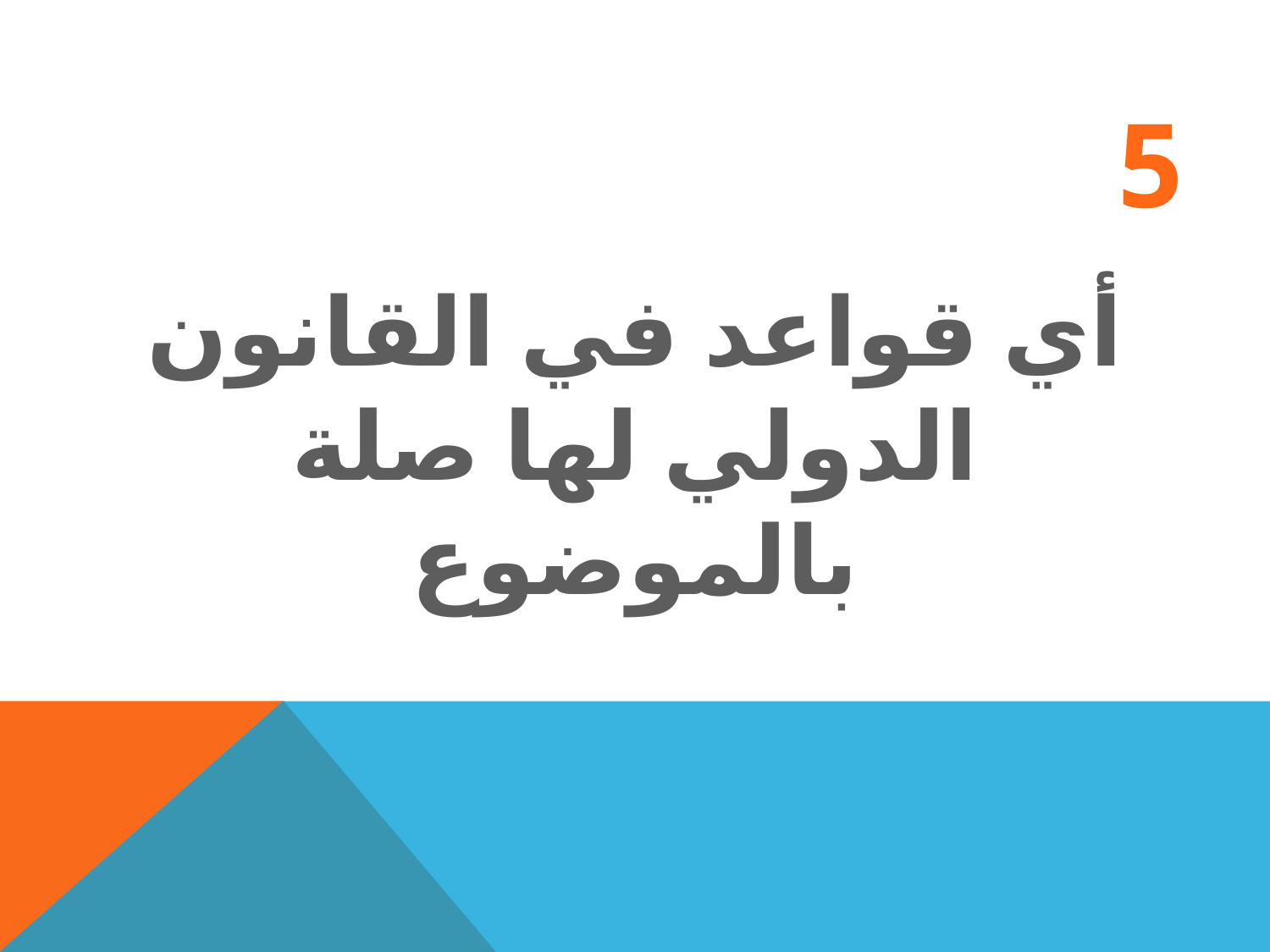

5
أي قواعد في القانون الدولي لها صلة بالموضوع